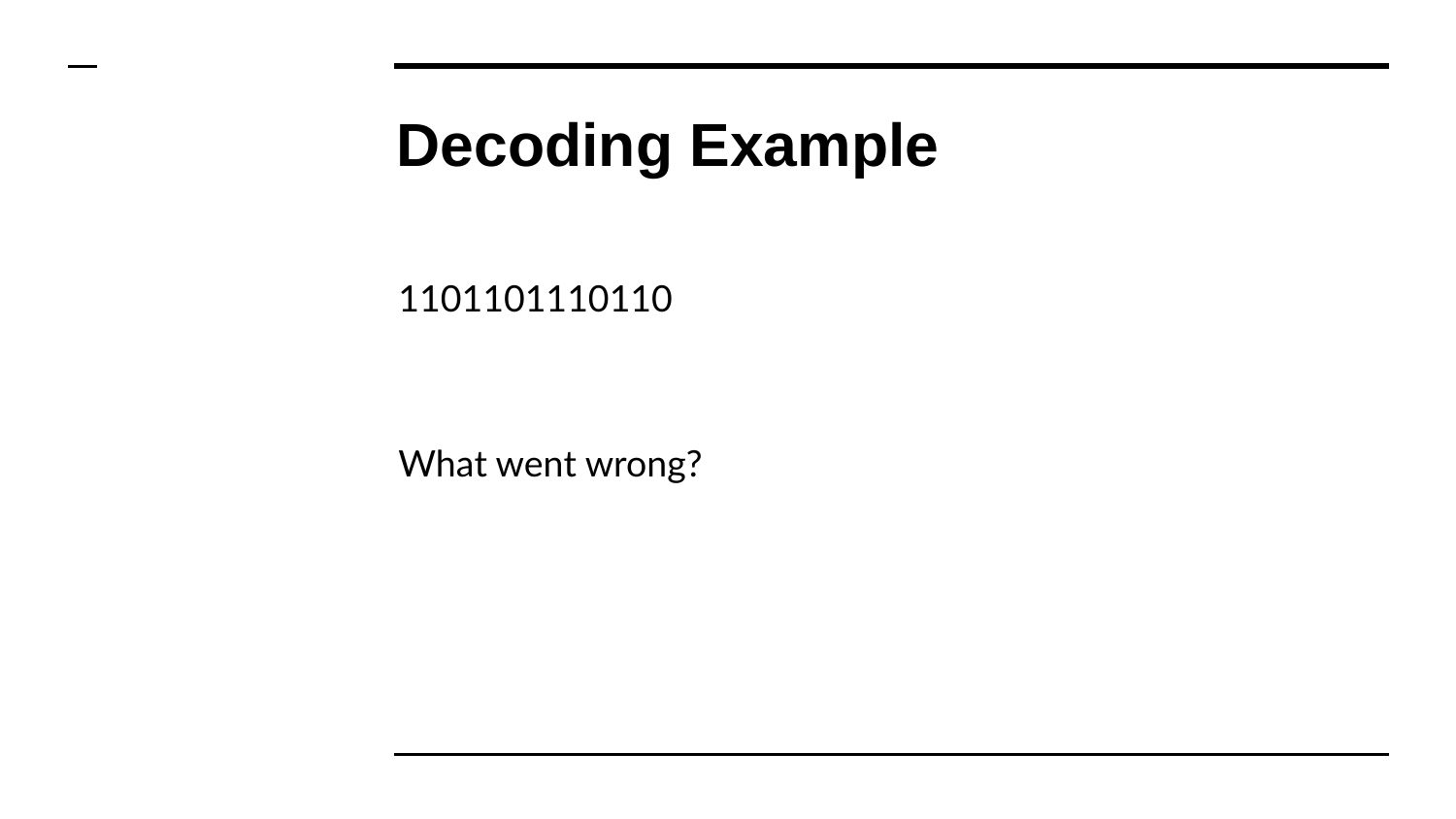

# Decoding Example
1101101110110

What went wrong?